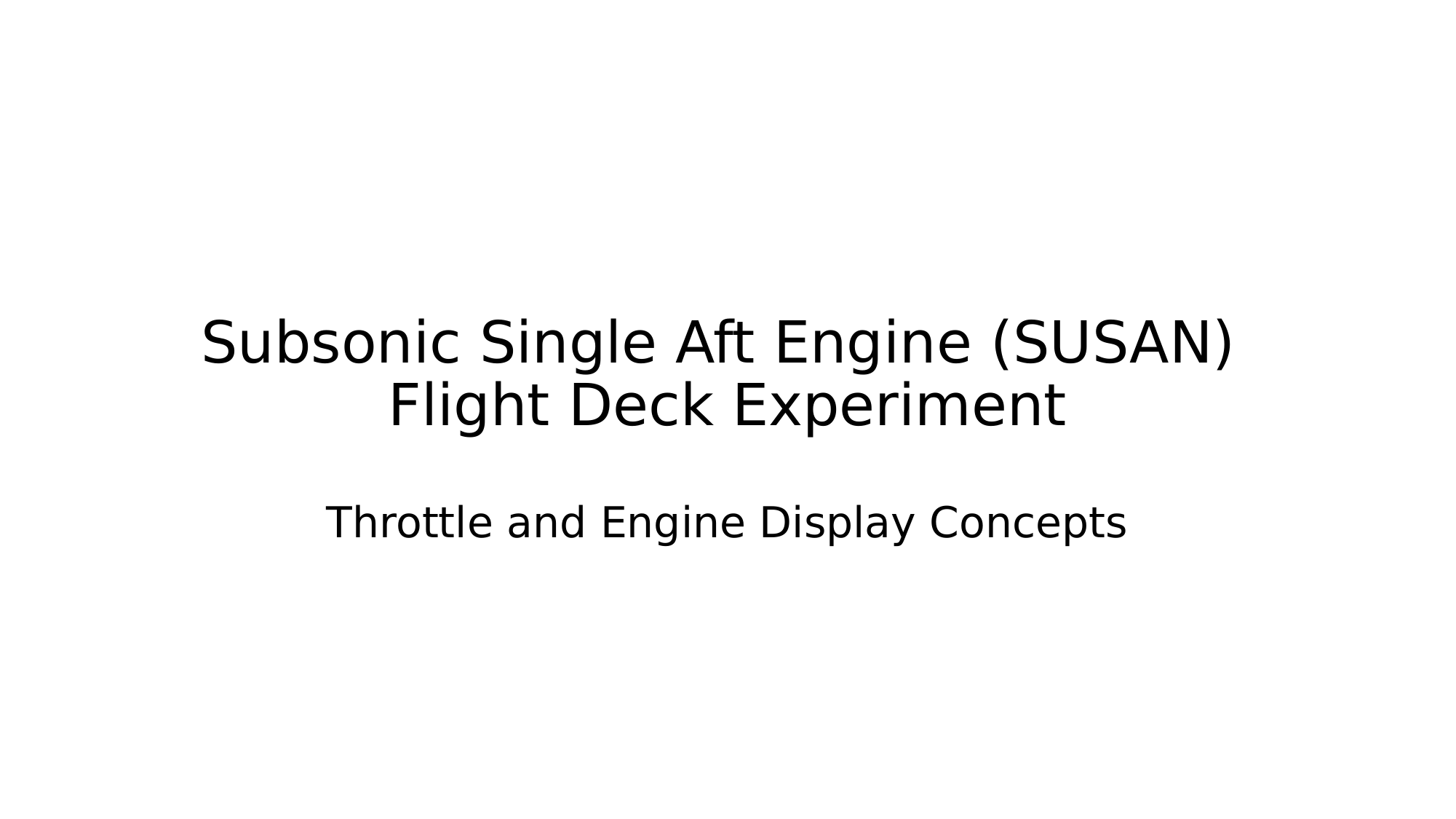

# Subsonic Single Aft Engine (SUSAN) Flight Deck Experiment Throttle and Engine Display Concepts